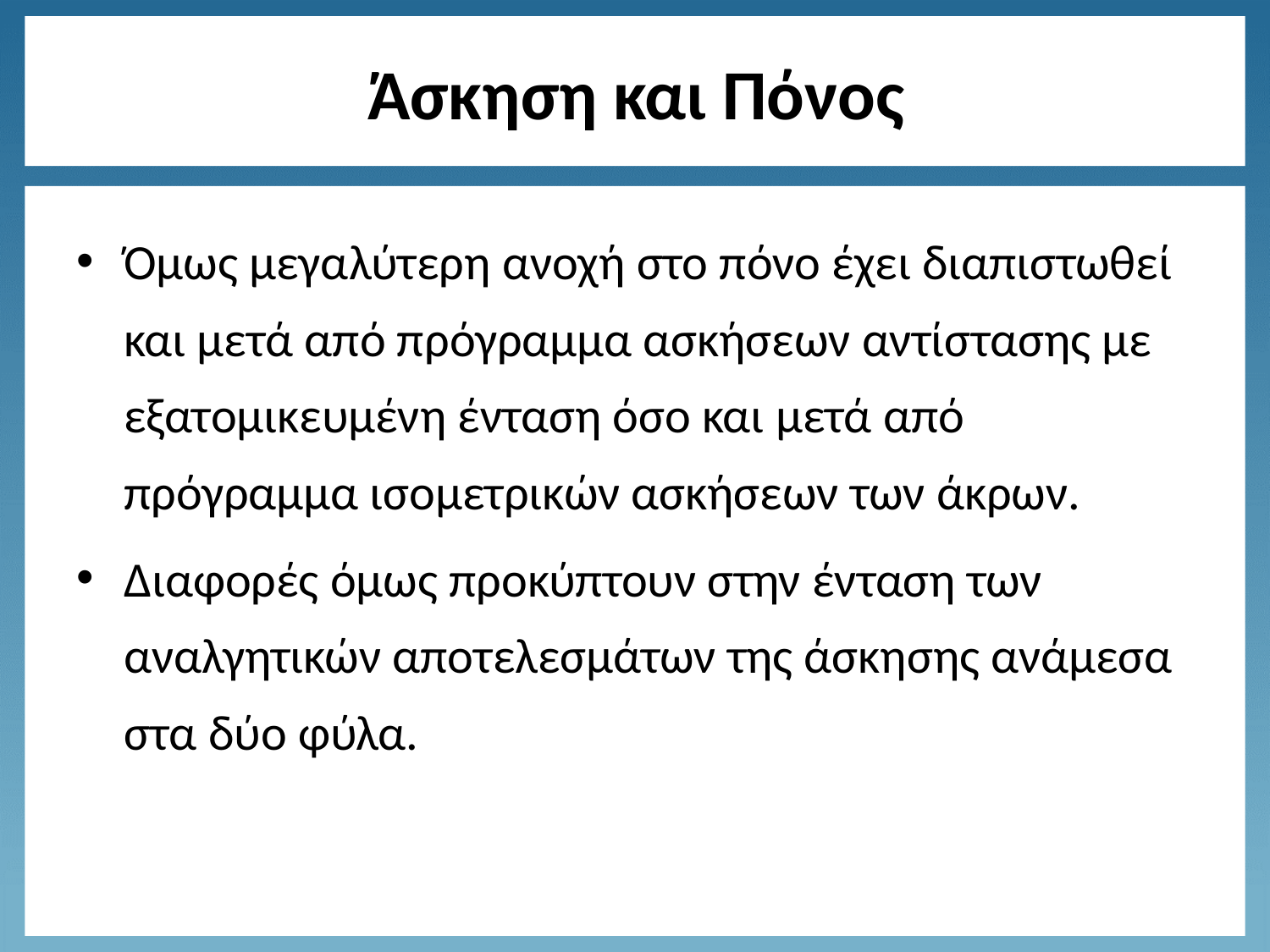

# Άσκηση και Πόνος
Όμως μεγαλύτερη ανοχή στο πόνο έχει διαπιστωθεί και μετά από πρόγραμμα ασκήσεων αντίστασης με εξατομικευμένη ένταση όσο και μετά από πρόγραμμα ισομετρικών ασκήσεων των άκρων.
Διαφορές όμως προκύπτουν στην ένταση των αναλγητικών αποτελεσμάτων της άσκησης ανάμεσα στα δύο φύλα.